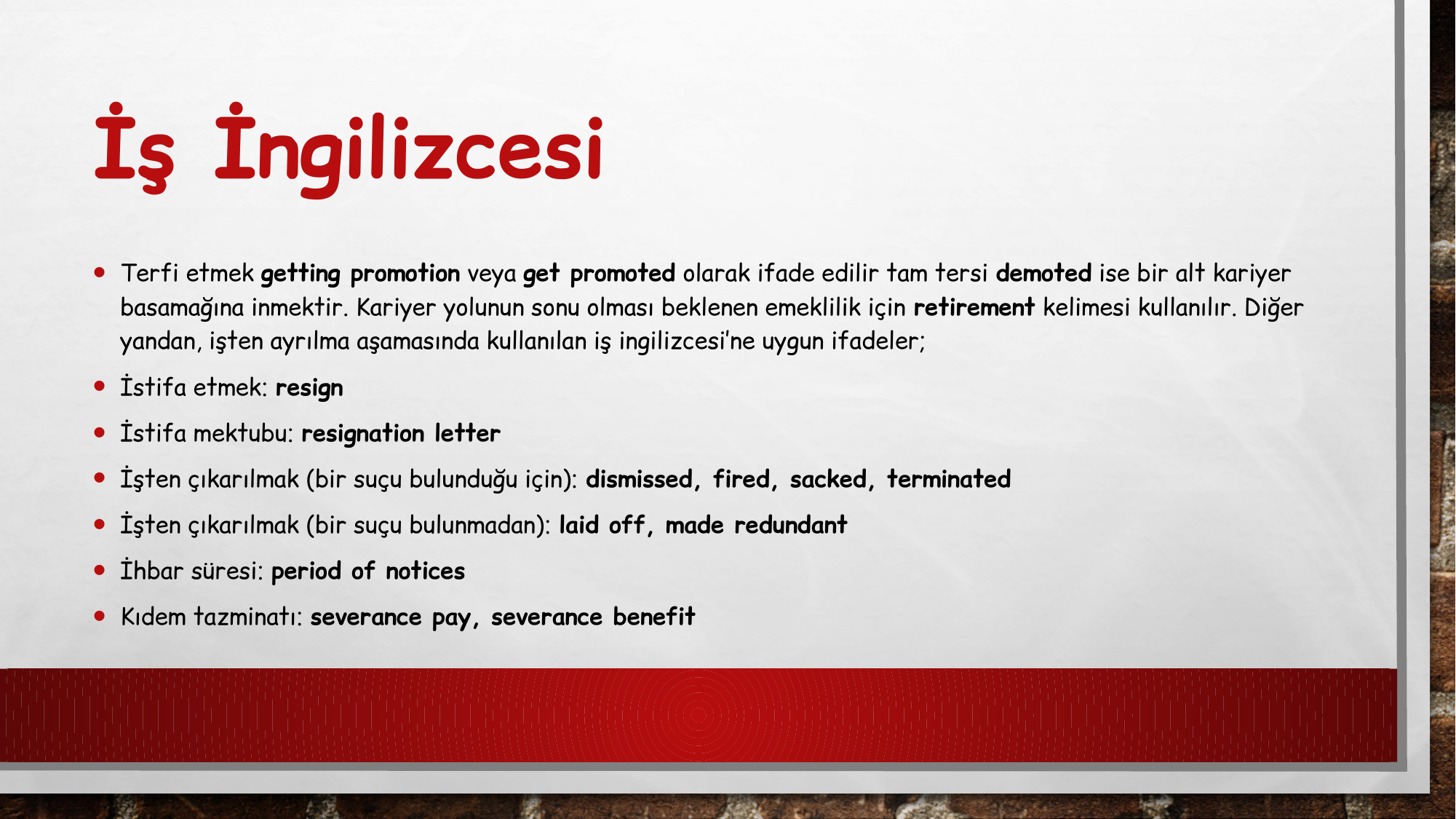

# İş İngilizcesi
Terfi etmek getting promotion veya get promoted olarak ifade edilir tam tersi demoted ise bir alt kariyer basamağına inmektir. Kariyer yolunun sonu olması beklenen emeklilik için retirement kelimesi kullanılır. Diğer yandan, işten ayrılma aşamasında kullanılan iş ingilizcesi’ne uygun ifadeler;
İstifa etmek: resign
İstifa mektubu: resignation letter
İşten çıkarılmak (bir suçu bulunduğu için): dismissed, fired, sacked, terminated
İşten çıkarılmak (bir suçu bulunmadan): laid off, made redundant
İhbar süresi: period of notices
Kıdem tazminatı: severance pay, severance benefit